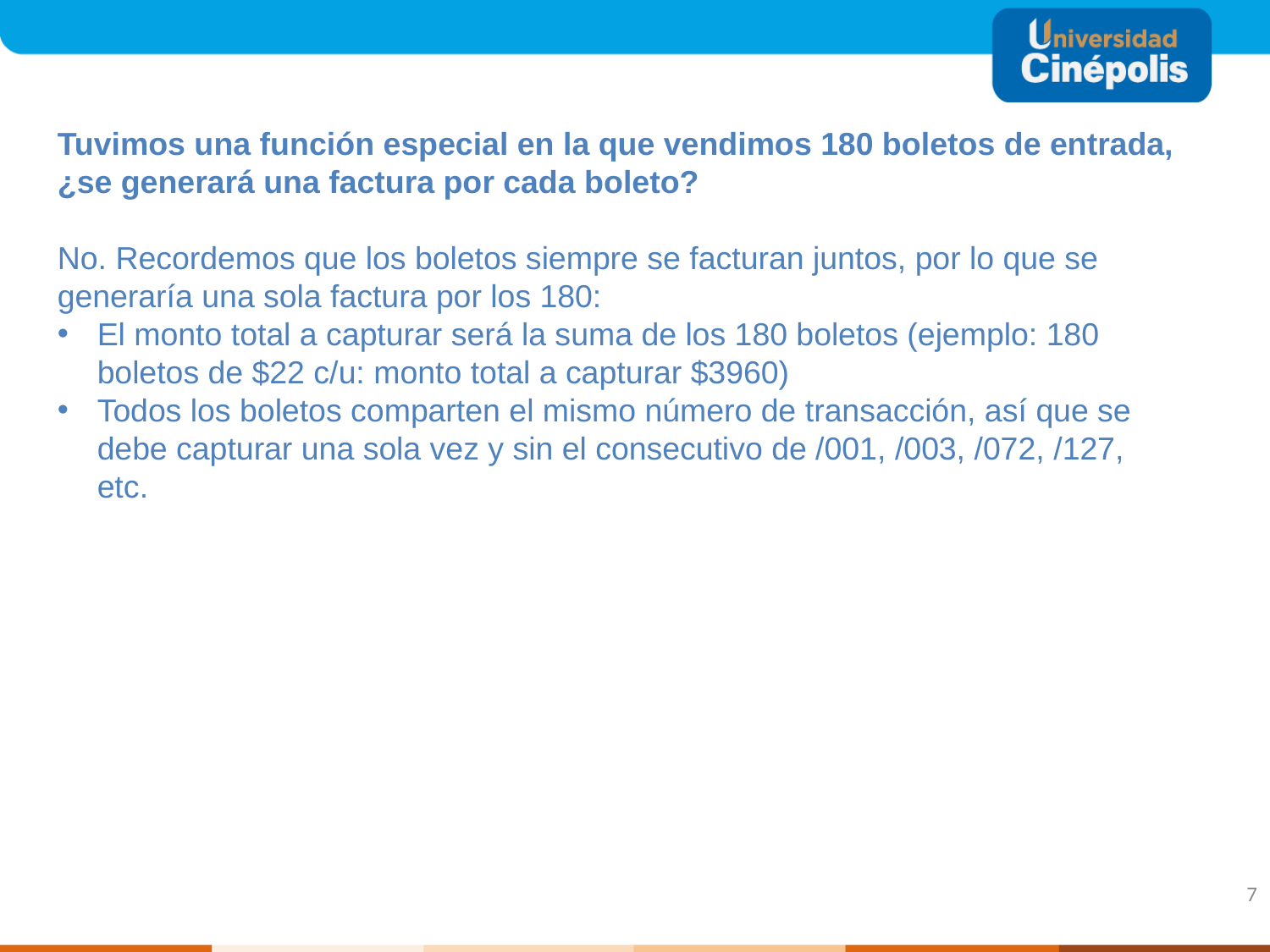

Tuvimos una función especial en la que vendimos 180 boletos de entrada,
¿se generará una factura por cada boleto?

No. Recordemos que los boletos siempre se facturan juntos, por lo que se generaría una sola factura por los 180:
El monto total a capturar será la suma de los 180 boletos (ejemplo: 180 boletos de $22 c/u: monto total a capturar $3960)
Todos los boletos comparten el mismo número de transacción, así que se debe capturar una sola vez y sin el consecutivo de /001, /003, /072, /127, etc.
7